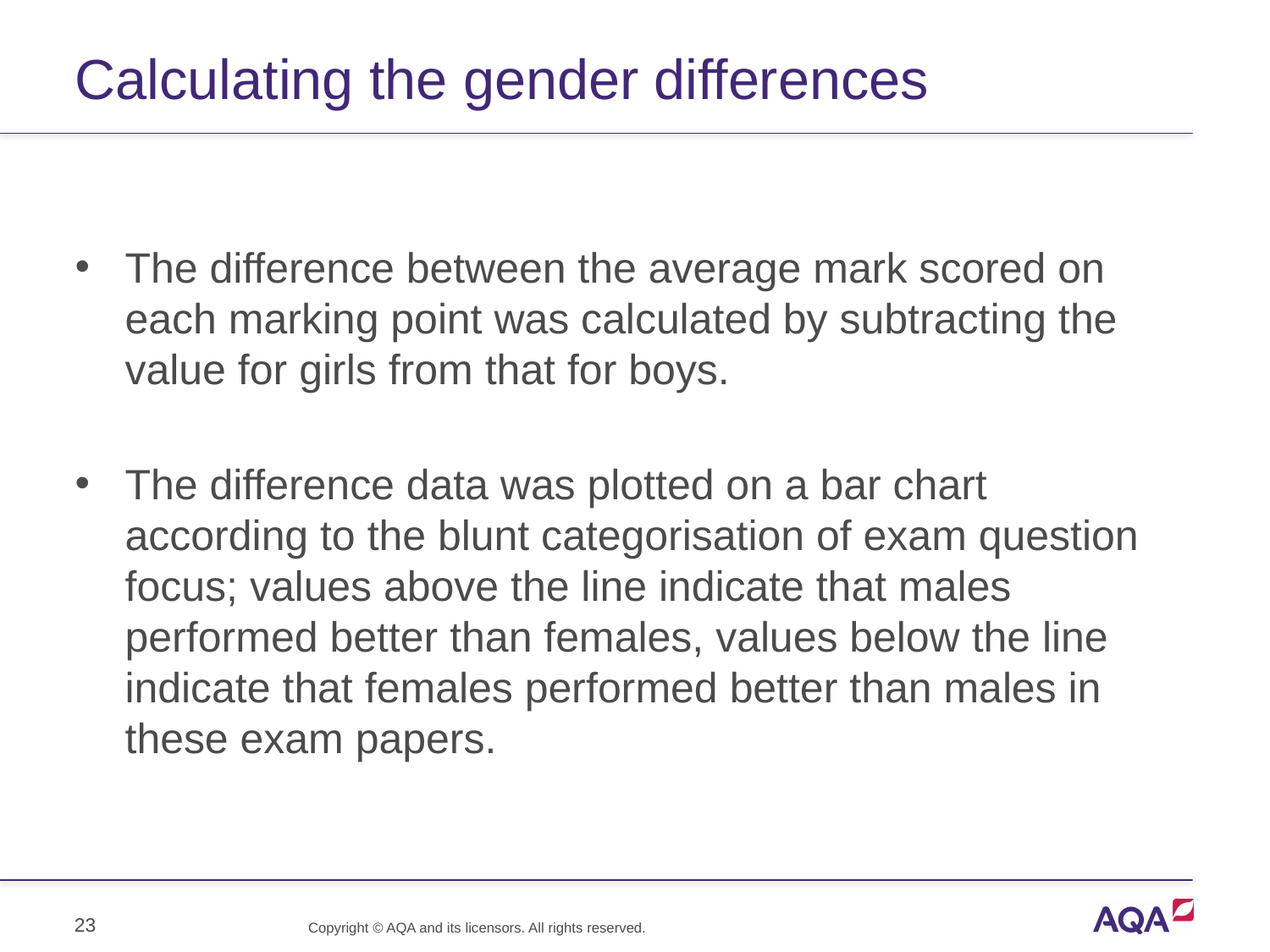

# Calculating the gender differences
The difference between the average mark scored on each marking point was calculated by subtracting the value for girls from that for boys.

The difference data was plotted on a bar chart according to the blunt categorisation of exam question focus; values above the line indicate that males performed better than females, values below the line indicate that females performed better than males in these exam papers.

23
Copyright © AQA and its licensors. All rights reserved.